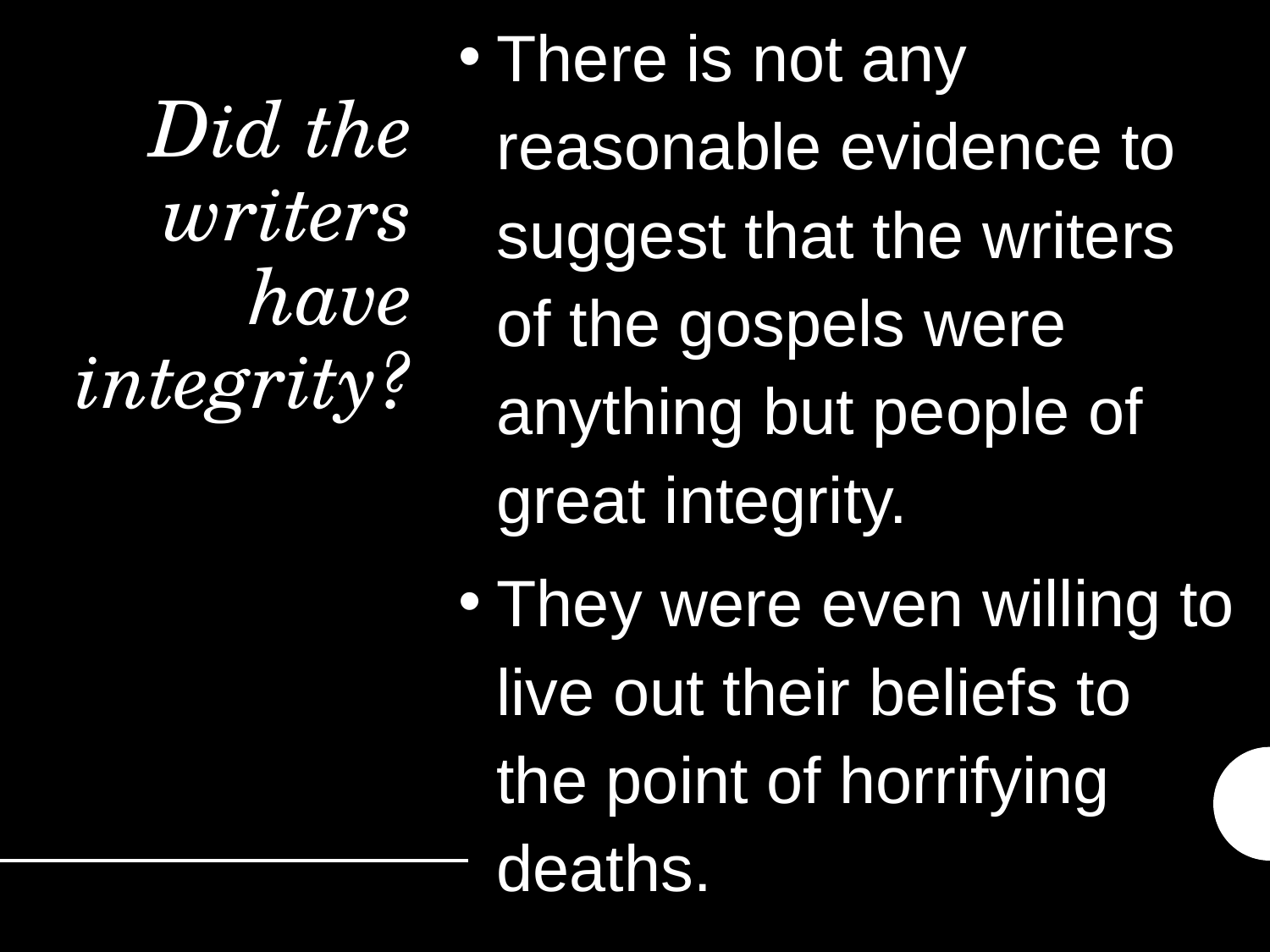

There is not any reasonable evidence to suggest that the writers of the gospels were anything but people of great integrity.
They were even willing to live out their beliefs to the point of horrifying deaths.

# Did the writers have integrity?